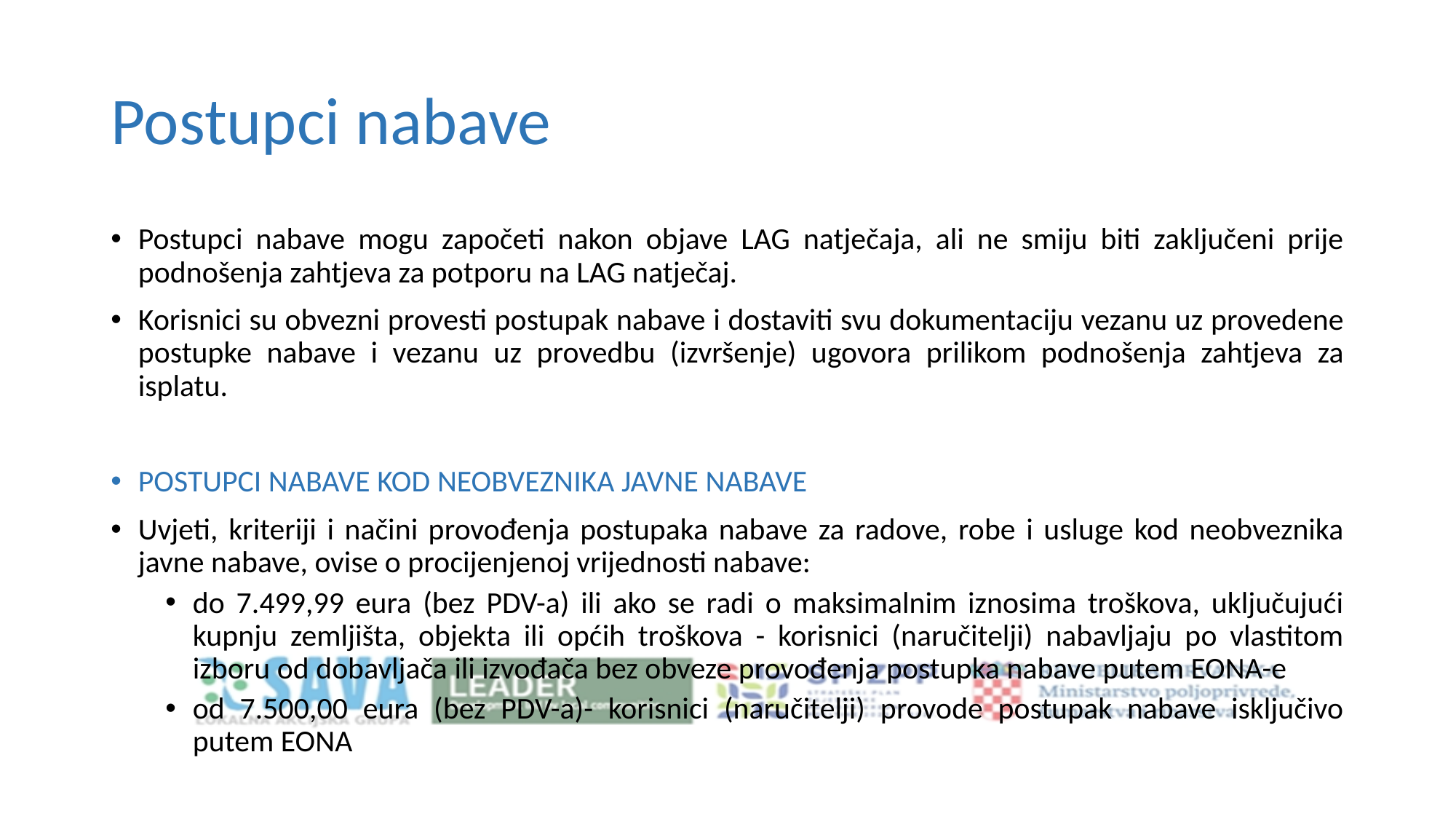

# Postupci nabave
Postupci nabave mogu započeti nakon objave LAG natječaja, ali ne smiju biti zaključeni prije podnošenja zahtjeva za potporu na LAG natječaj.
Korisnici su obvezni provesti postupak nabave i dostaviti svu dokumentaciju vezanu uz provedene postupke nabave i vezanu uz provedbu (izvršenje) ugovora prilikom podnošenja zahtjeva za isplatu.

POSTUPCI NABAVE KOD NEOBVEZNIKA JAVNE NABAVE
Uvjeti, kriteriji i načini provođenja postupaka nabave za radove, robe i usluge kod neobveznika javne nabave, ovise o procijenjenoj vrijednosti nabave:
do 7.499,99 eura (bez PDV-a) ili ako se radi o maksimalnim iznosima troškova, uključujući kupnju zemljišta, objekta ili općih troškova - korisnici (naručitelji) nabavljaju po vlastitom izboru od dobavljača ili izvođača bez obveze provođenja postupka nabave putem EONA-e
od 7.500,00 eura (bez PDV-a)- korisnici (naručitelji) provode postupak nabave isključivo putem EONA